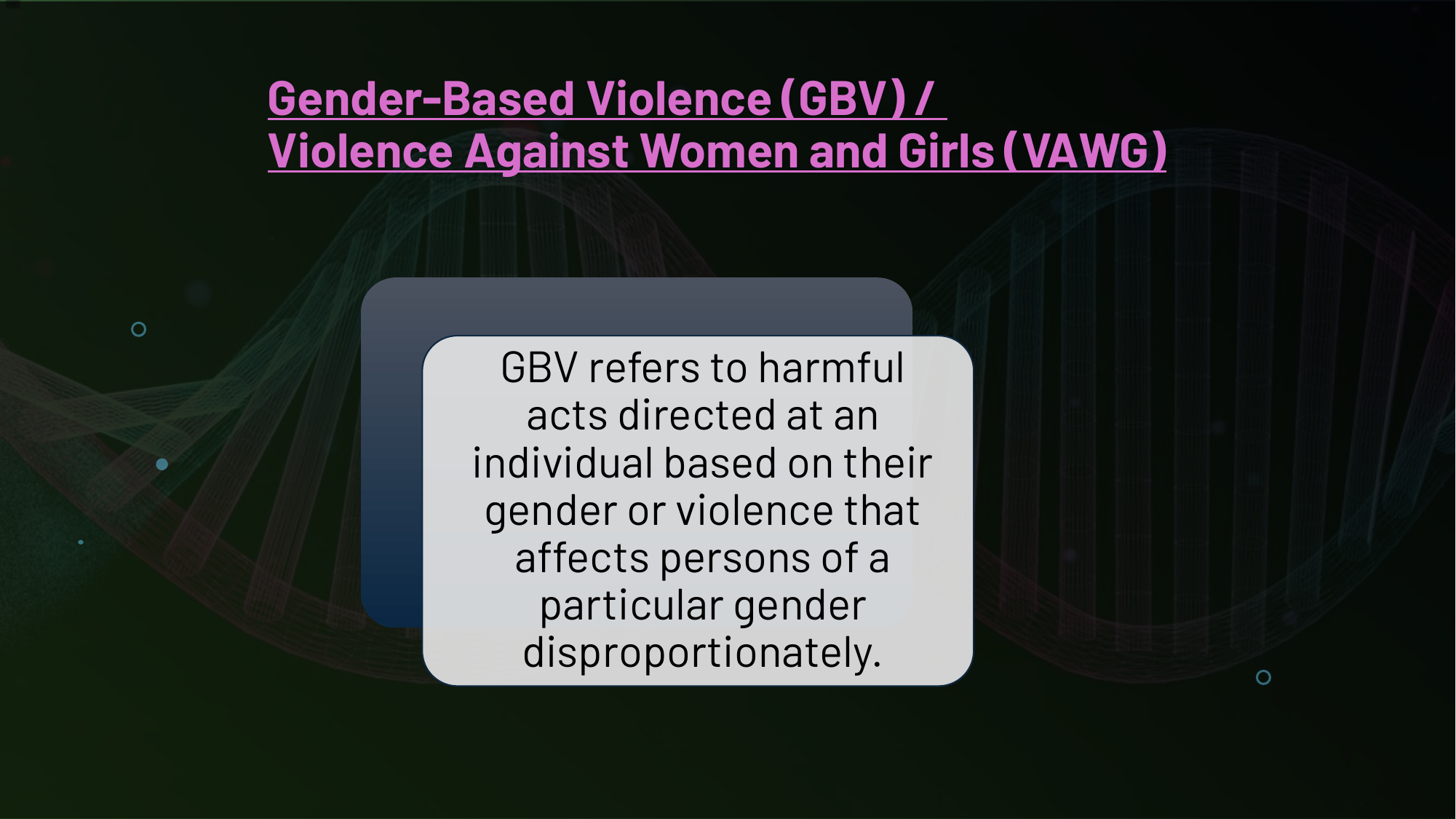

# Gender-Based Violence (GBV) / Violence Against Women and Girls (VAWG)
GBV refers to harmful acts directed at an individual based on their gender or violence that affects persons of a particular gender disproportionately.